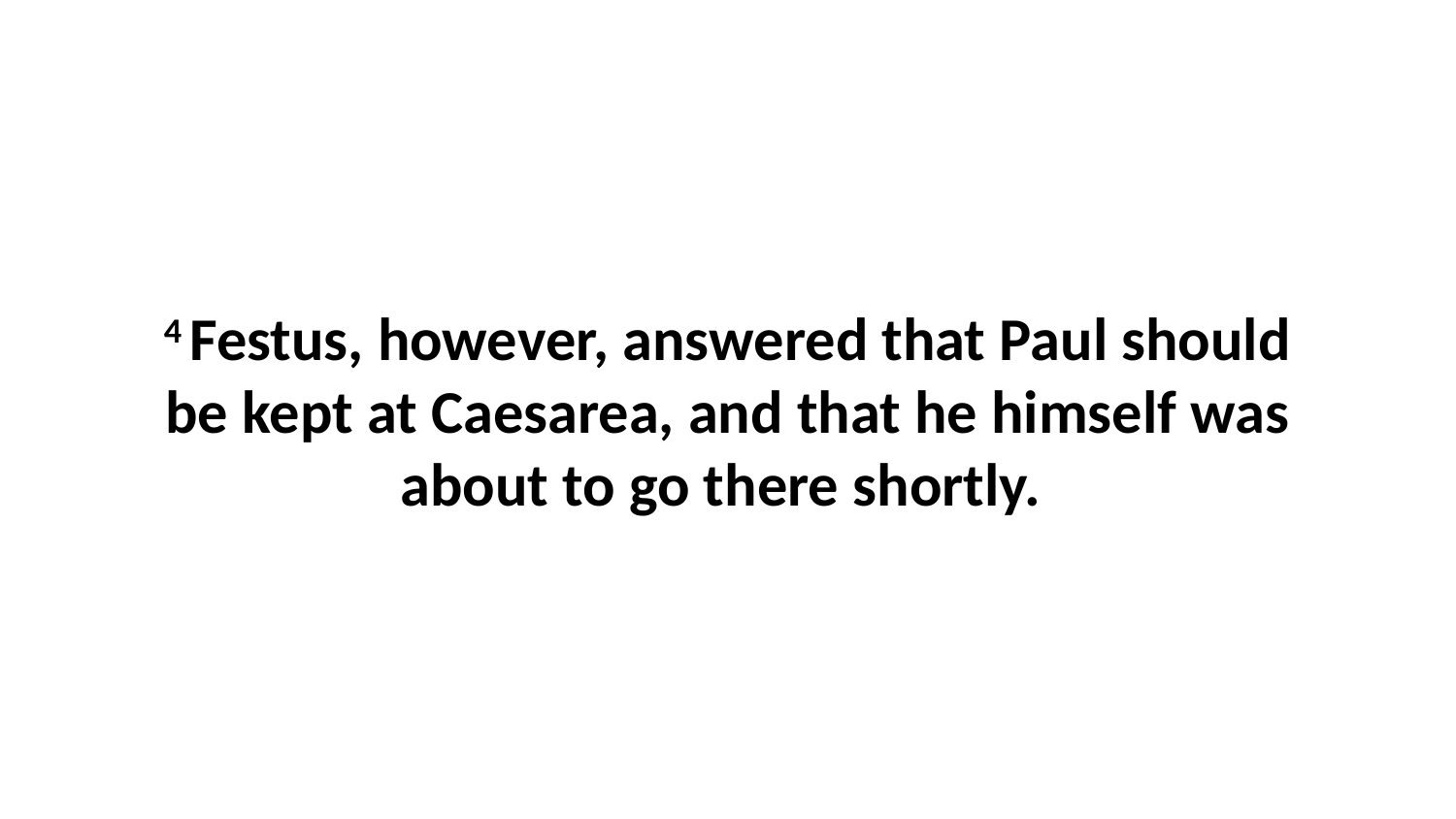

4 Festus, however, answered that Paul should be kept at Caesarea, and that he himself was about to go there shortly.